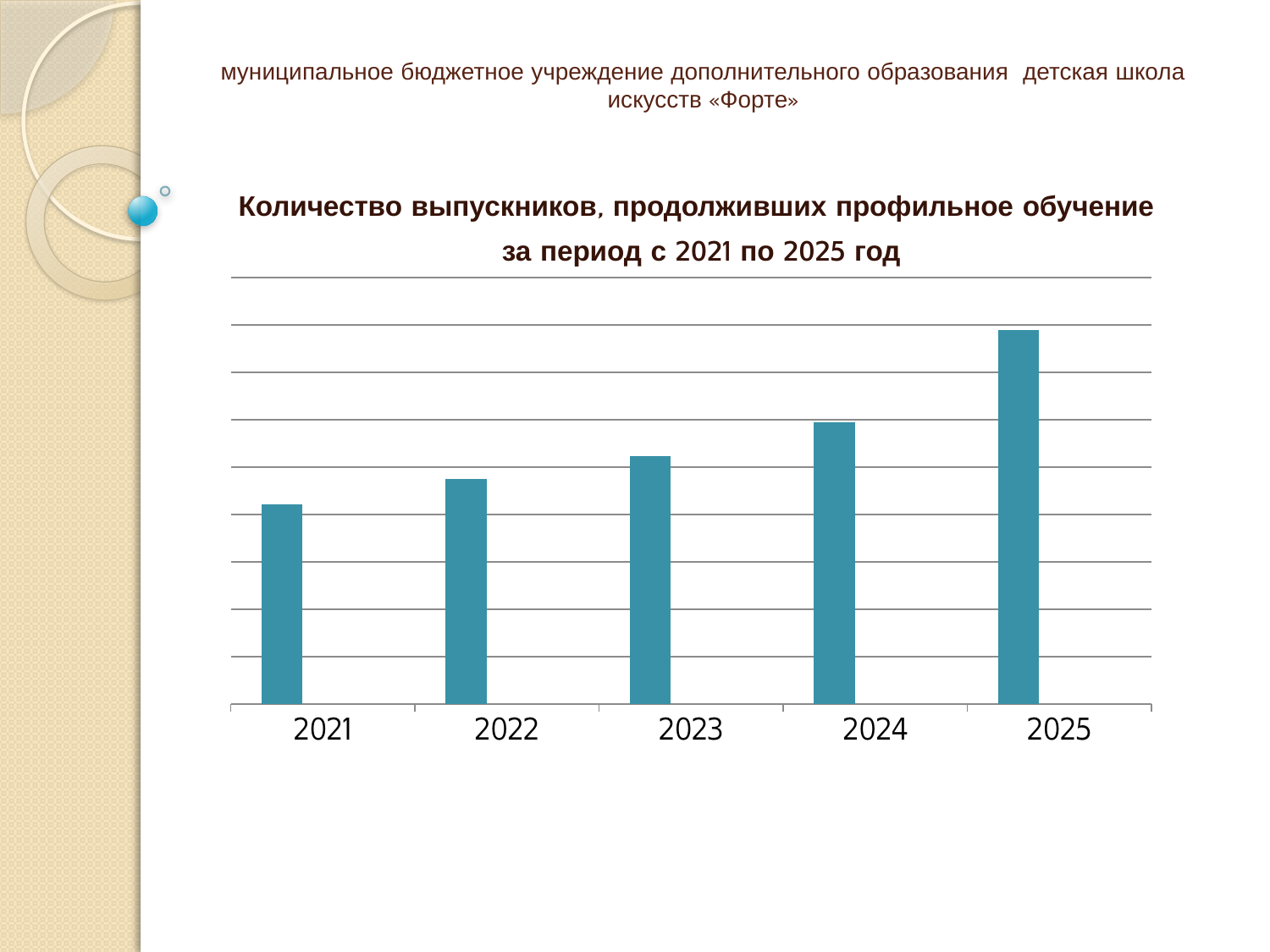

# муниципальное бюджетное учреждение дополнительного образования  детская школа искусств «Форте»
Количество выпускников, продолживших профильное обучение
за период с 2021 по 2025 год

### Chart

| Category | Столбец2 | Столбец3 | Столбец4 |
|---|---|---|---|
| 2021 | 8.42 | None | None |
| 2022 | 9.48 | None | None |
| 2023 | 10.47 | None | None |
| 2024 | 11.9 | None | None |
| 2025 | 15.8 | None | None |